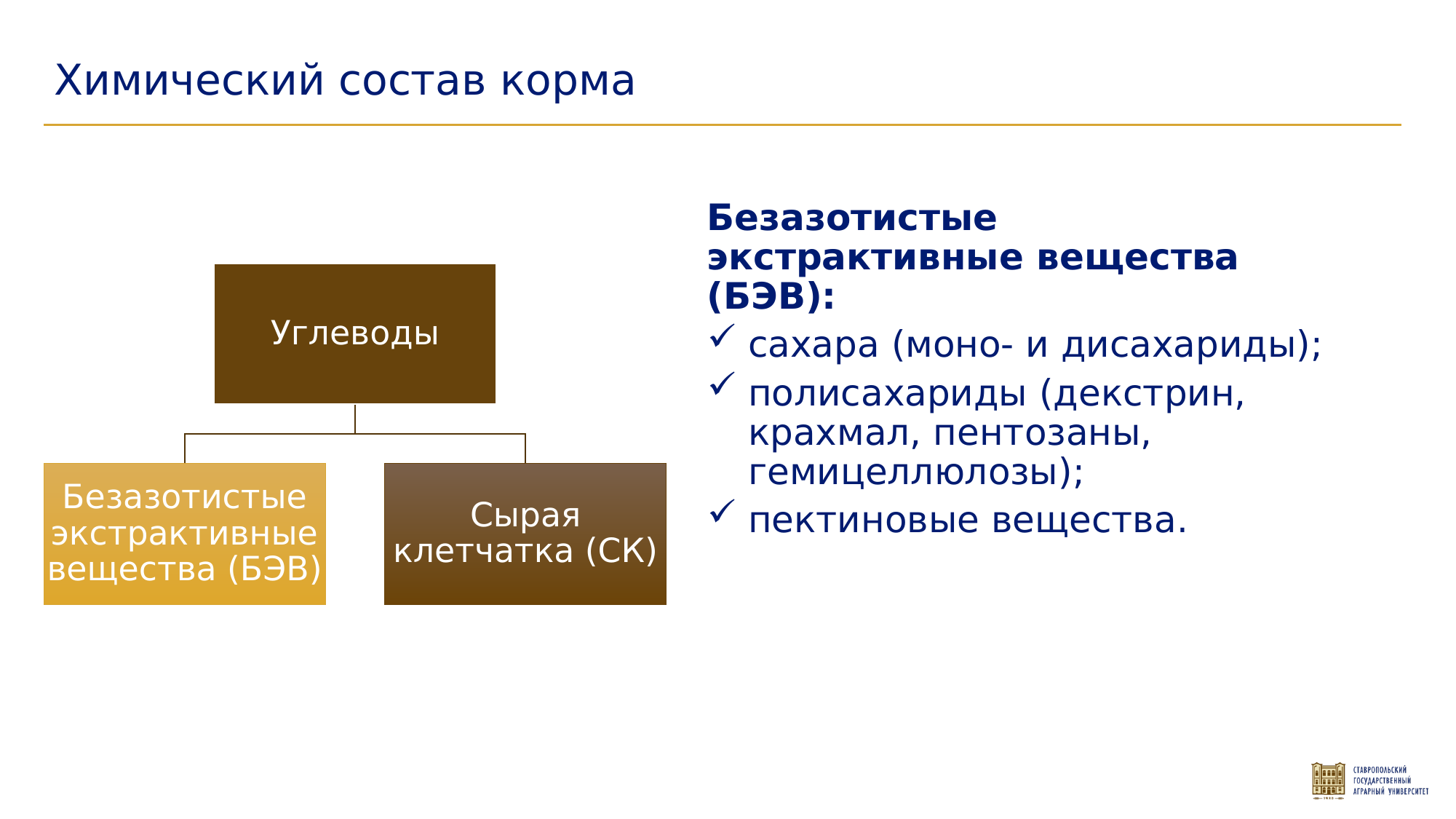

Химический состав корма
Углеводы
Безазотистые экстрактивные вещества (БЭВ)
Сырая клетчатка (СК)
Безазотистые экстрактивные вещества (БЭВ):
сахара (моно- и дисахариды);
полисахариды (декстрин, крахмал, пентозаны, гемицеллюлозы);
пектиновые вещества.